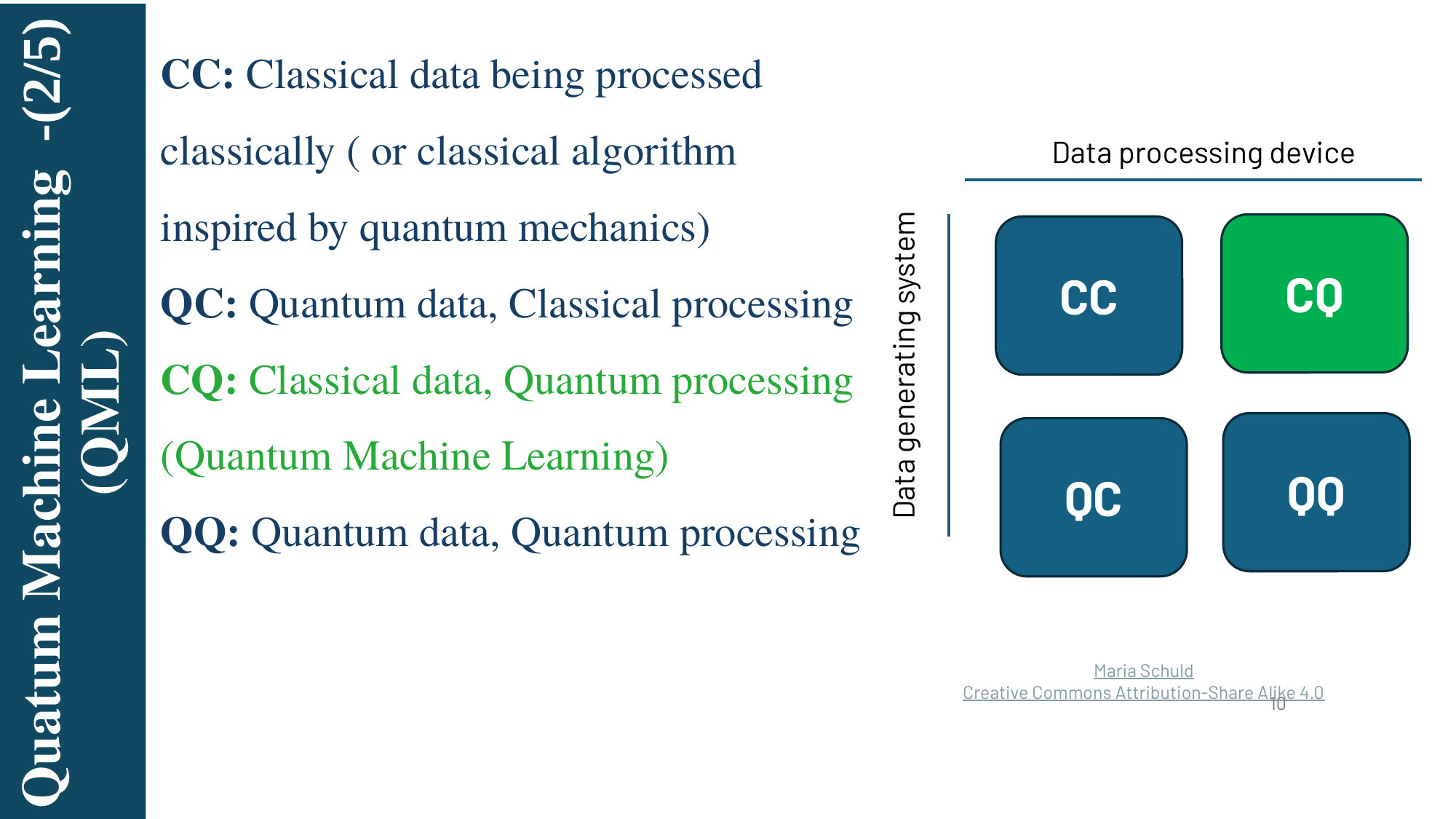

CC: Classical data being processed classically ( or classical algorithm inspired by quantum mechanics)
QC: Quantum data, Classical processing
CQ: Classical data, Quantum processing  (Quantum Machine Learning)
QQ: Quantum data, Quantum processing
Data processing device
CQ
CC
Data generating system
QQ
QC
# (2/5)- Quatum Machine Learning  (QML)
Maria Schuld
Creative Commons Attribution-Share Alike 4.0
10